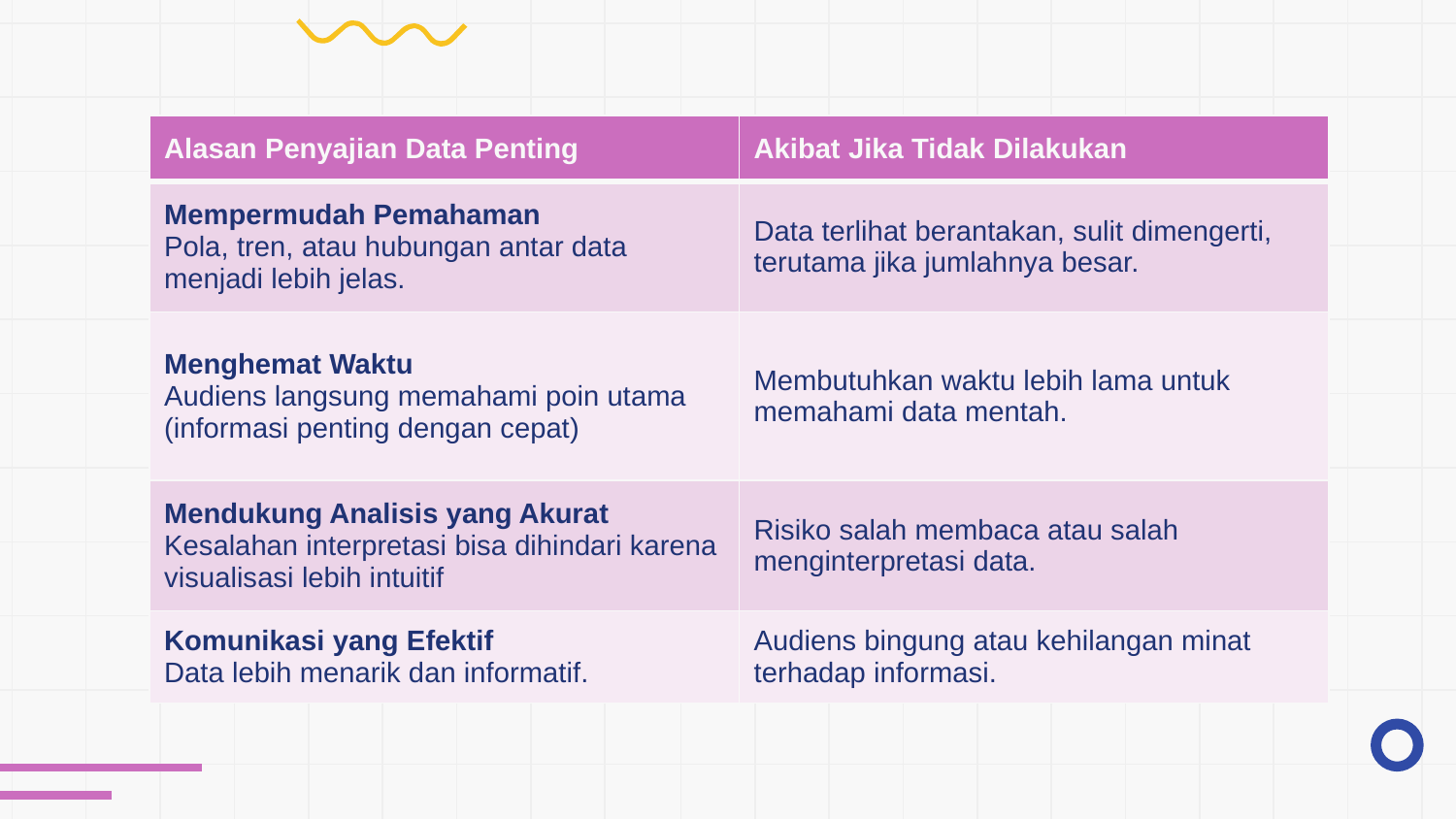

| Alasan Penyajian Data Penting | Akibat Jika Tidak Dilakukan |
| --- | --- |
| Mempermudah Pemahaman Pola, tren, atau hubungan antar data menjadi lebih jelas. | Data terlihat berantakan, sulit dimengerti, terutama jika jumlahnya besar. |
| Menghemat Waktu Audiens langsung memahami poin utama (informasi penting dengan cepat) | Membutuhkan waktu lebih lama untuk memahami data mentah. |
| Mendukung Analisis yang Akurat Kesalahan interpretasi bisa dihindari karena visualisasi lebih intuitif | Risiko salah membaca atau salah menginterpretasi data. |
| Komunikasi yang Efektif Data lebih menarik dan informatif. | Audiens bingung atau kehilangan minat terhadap informasi. |